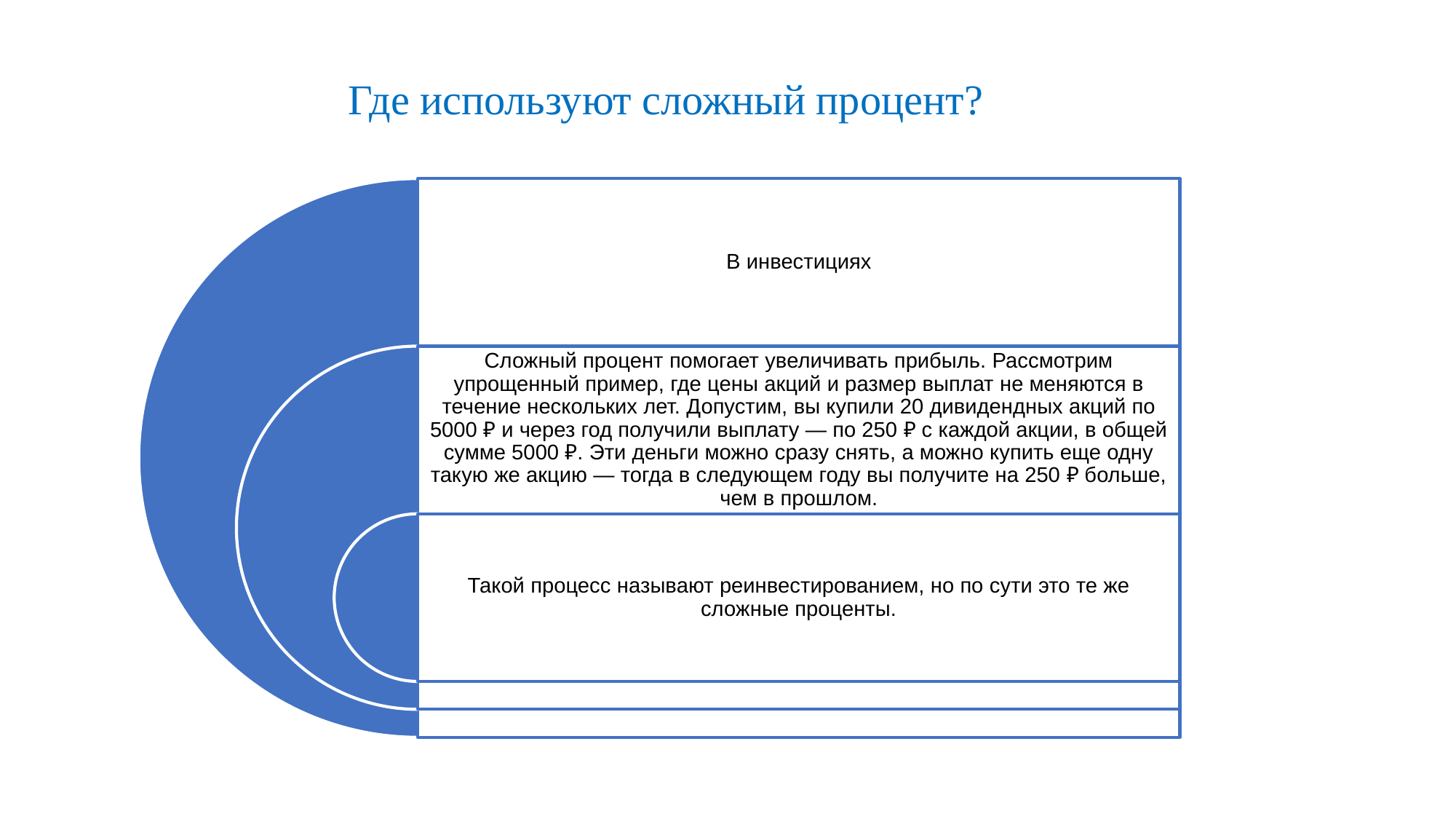

Где используют сложный процент?

В инвестициях

Сложный процент помогает увеличивать прибыль. Рассмотрим упрощенный пример, где цены акций и размер выплат не меняются в течение нескольких лет. Допустим, вы купили 20 дивидендных акций по 5000 ₽ и через год получили выплату — по 250 ₽ с каждой акции, в общей сумме 5000 ₽. Эти деньги можно сразу снять, а можно купить еще одну такую же акцию — тогда в следующем году вы получите на 250 ₽ больше, чем в прошлом.

Такой процесс называют реинвестированием, но по сути это те же сложные проценты.